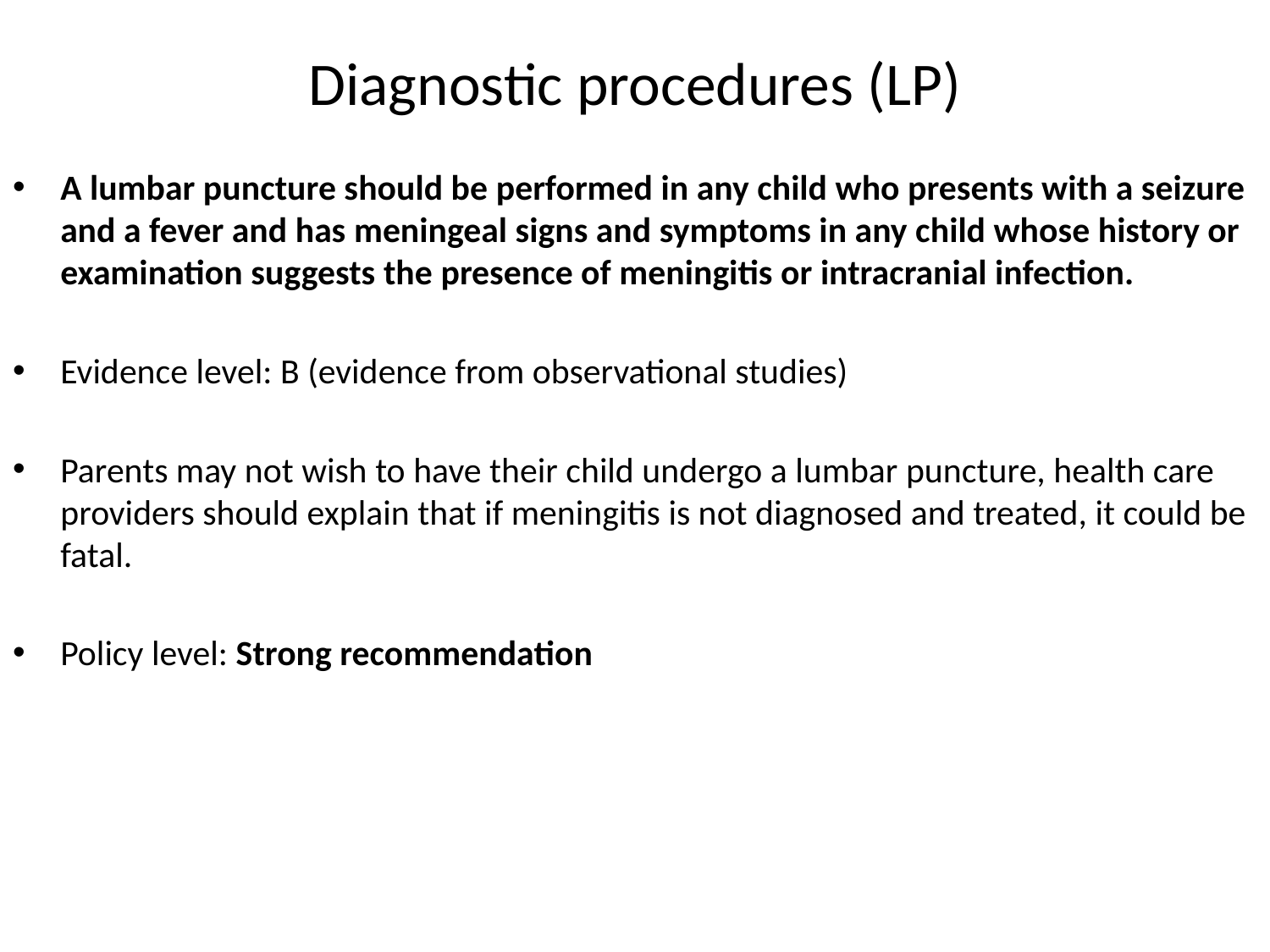

# Diagnostic procedures (LP)
A lumbar puncture should be performed in any child who presents with a seizure and a fever and has meningeal signs and symptoms in any child whose history or examination suggests the presence of meningitis or intracranial infection.

Evidence level: B (evidence from observational studies)

Parents may not wish to have their child undergo a lumbar puncture, health care providers should explain that if meningitis is not diagnosed and treated, it could be fatal.

Policy level: Strong recommendation